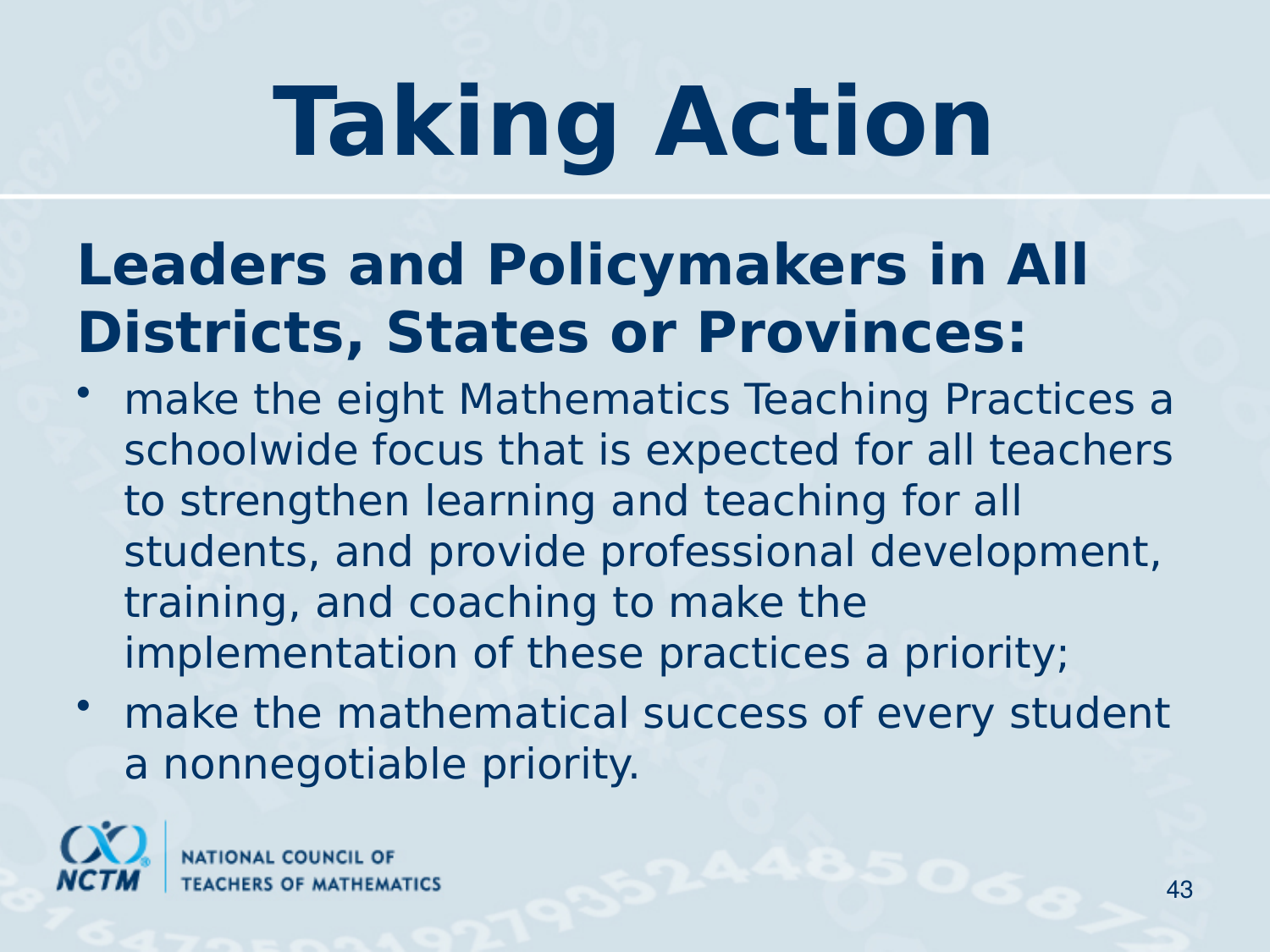

# Taking Action
Leaders and Policymakers in All Districts, States or Provinces:
make the eight Mathematics Teaching Practices a schoolwide focus that is expected for all teachers to strengthen learning and teaching for all students, and provide professional development, training, and coaching to make the implementation of these practices a priority;
make the mathematical success of every student a nonnegotiable priority.

43